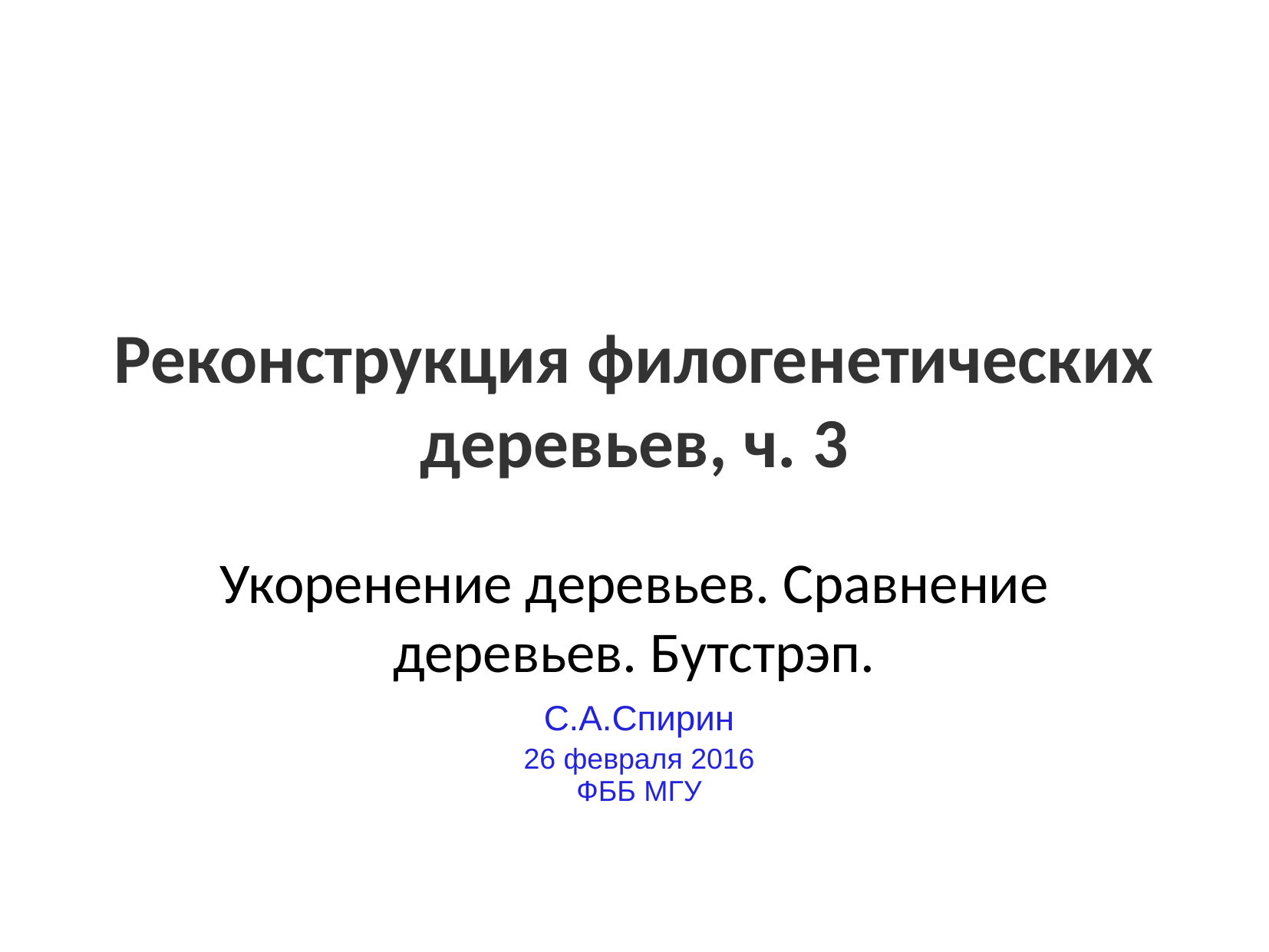

# Реконструкция филогенетических деревьев, ч. 3
Укоренение деревьев. Сравнение деревьев. Бутстрэп.

С.А.Спирин
26 февраля 2016
ФББ МГУ